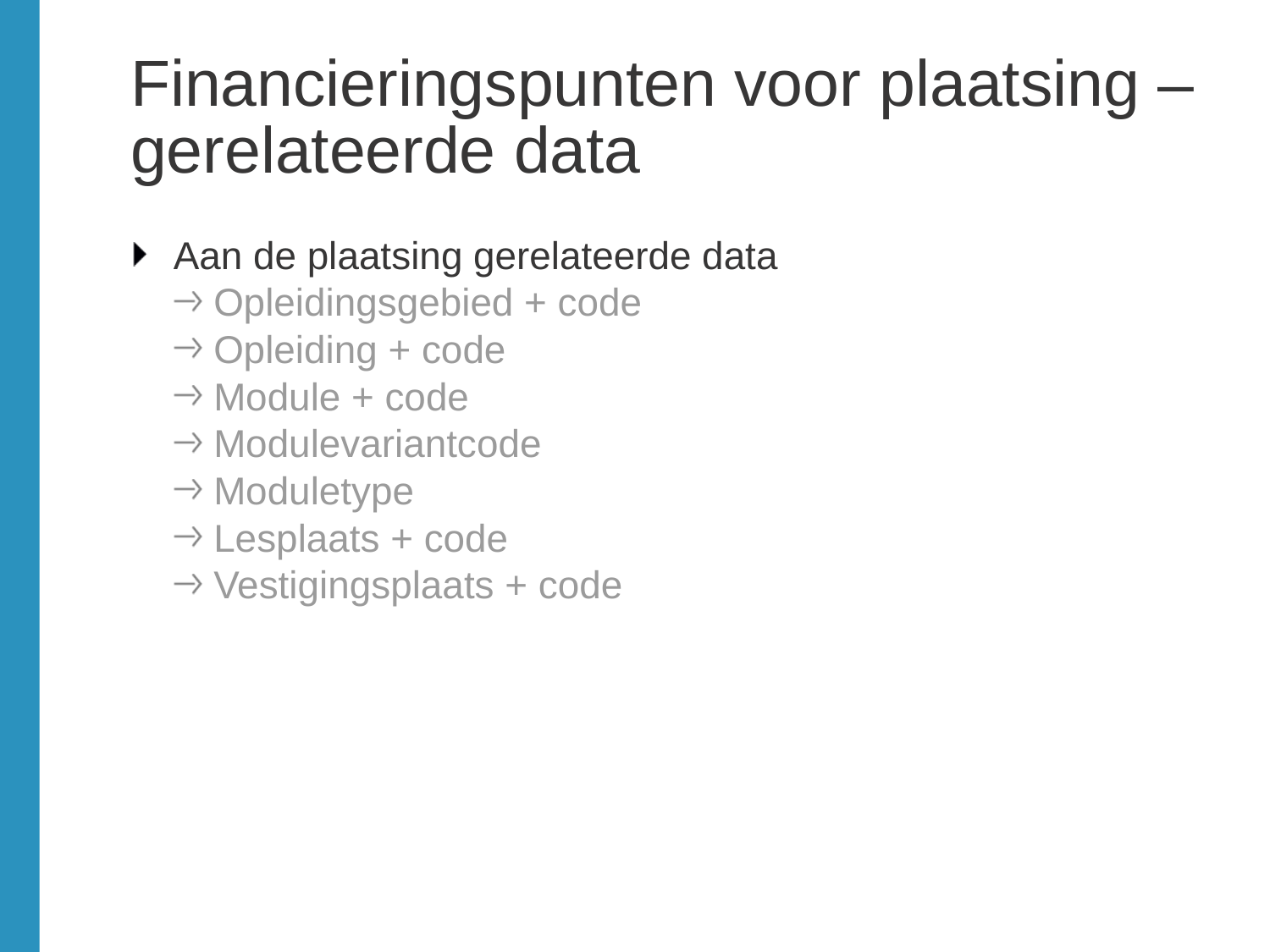

# Financieringspunten voor plaatsing – gerelateerde data
Aan de plaatsing gerelateerde data
Opleidingsgebied + code
Opleiding + code
Module + code
Modulevariantcode
Moduletype
Lesplaats + code
Vestigingsplaats + code